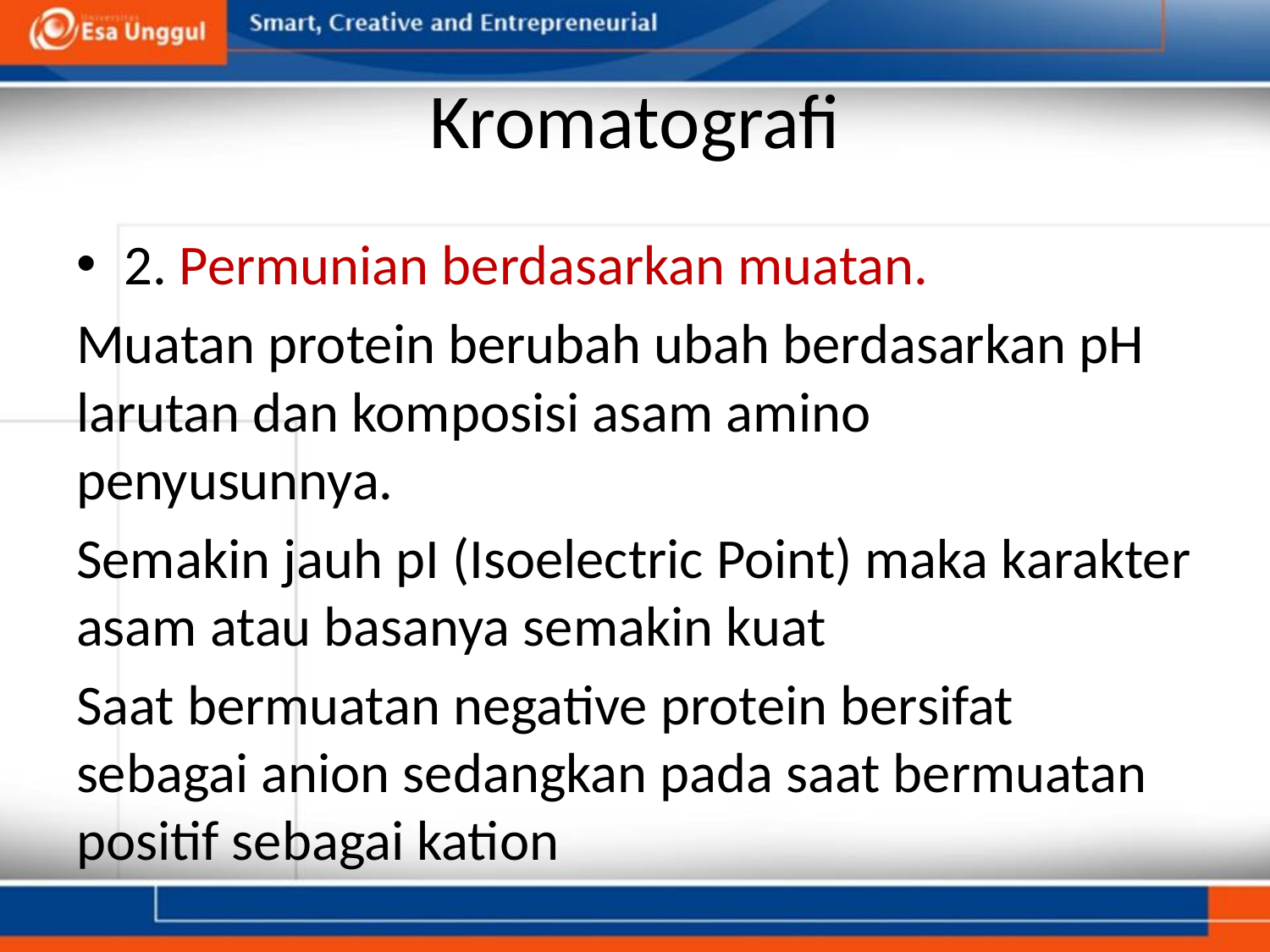

# Kromatografi
2. Permunian berdasarkan muatan.
Muatan protein berubah ubah berdasarkan pH larutan dan komposisi asam amino penyusunnya.
Semakin jauh pI (Isoelectric Point) maka karakter asam atau basanya semakin kuat
Saat bermuatan negative protein bersifat sebagai anion sedangkan pada saat bermuatan positif sebagai kation